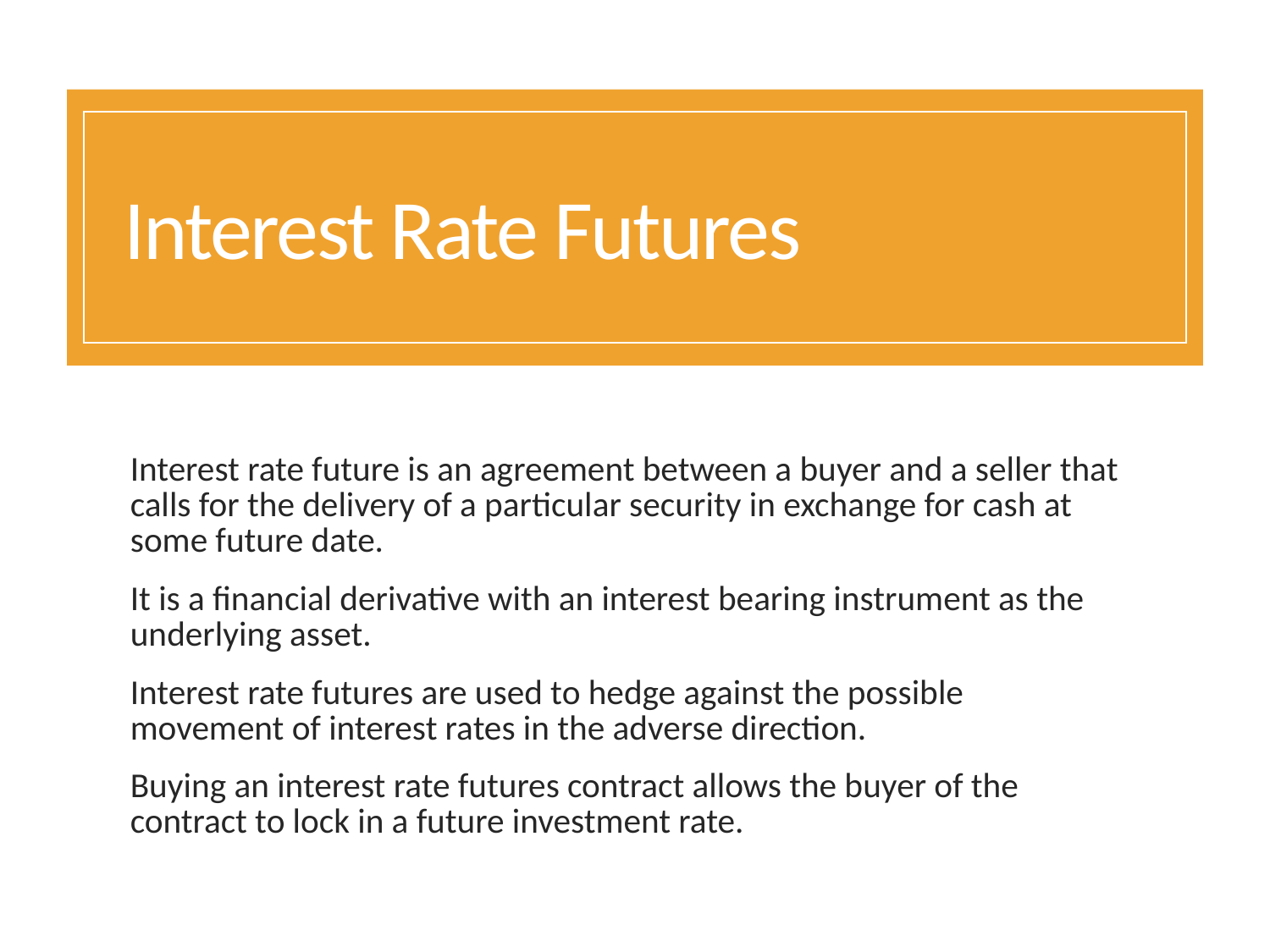

# Interest Rate Futures
Interest rate future is an agreement between a buyer and a seller that calls for the delivery of a particular security in exchange for cash at some future date.
It is a financial derivative with an interest bearing instrument as the underlying asset.
Interest rate futures are used to hedge against the possible movement of interest rates in the adverse direction.
Buying an interest rate futures contract allows the buyer of the contract to lock in a future investment rate.